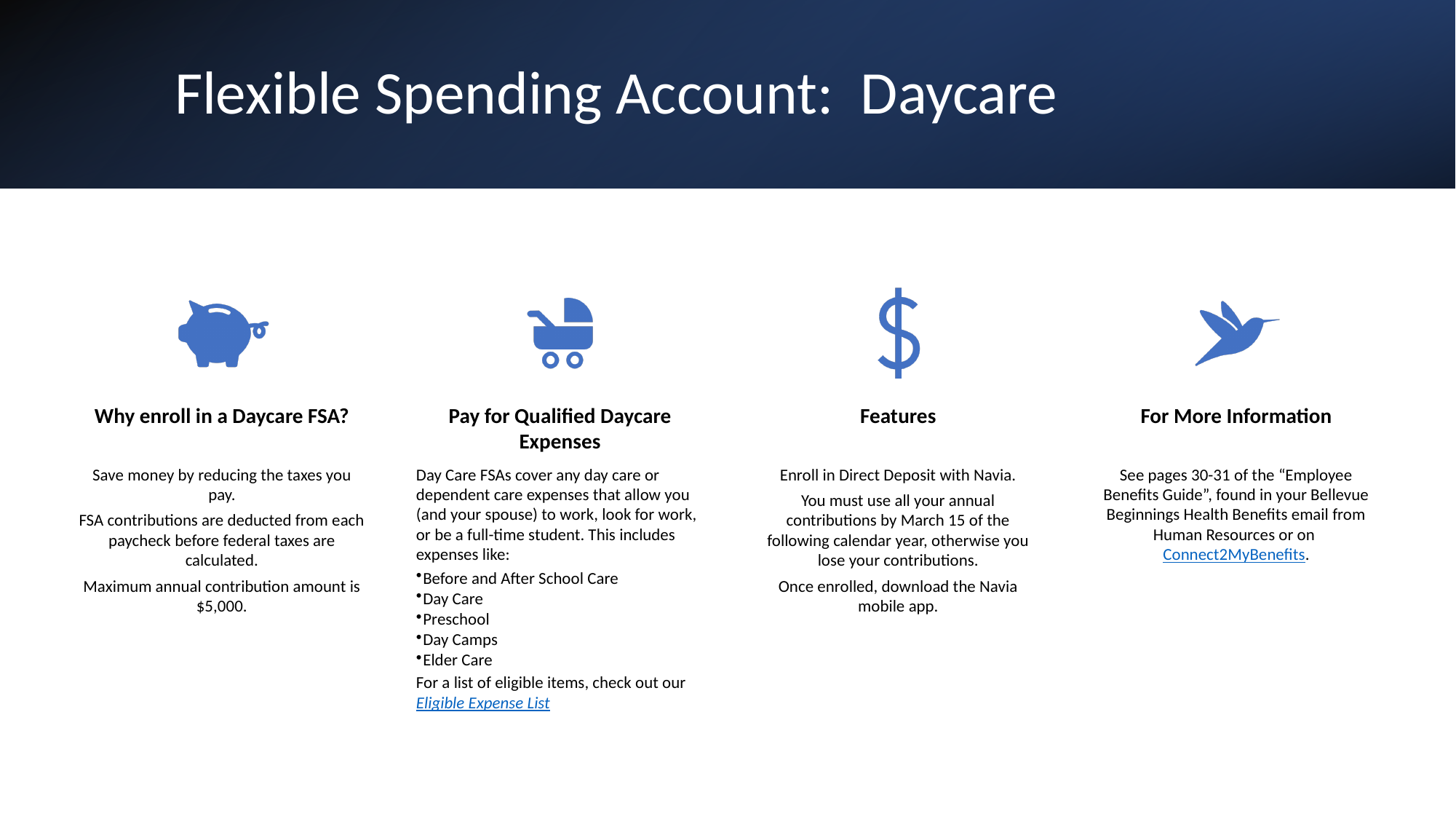

# Flexible Spending Account:  Daycare
Why enroll in a Daycare FSA?
Save money by reducing the taxes you pay.
FSA contributions are deducted from each paycheck before federal taxes are calculated.
Maximum annual contribution amount is $5,000.
Pay for Qualified Daycare Expenses
Day Care FSAs cover any day care or dependent care expenses that allow you (and your spouse) to work, look for work, or be a full-time student. This includes expenses like:
Before and After School Care
Day Care
Preschool
Day Camps
Elder Care
For a list of eligible items, check out our Eligible Expense List
Features
Enroll in Direct Deposit with Navia.
You must use all your annual contributions by March 15 of the following calendar year, otherwise you lose your contributions.
Once enrolled, download the Navia mobile app.
For More Information
See pages 30-31 of the “Employee Benefits Guide”, found in your Bellevue Beginnings Health Benefits email from Human Resources or on Connect2MyBenefits.